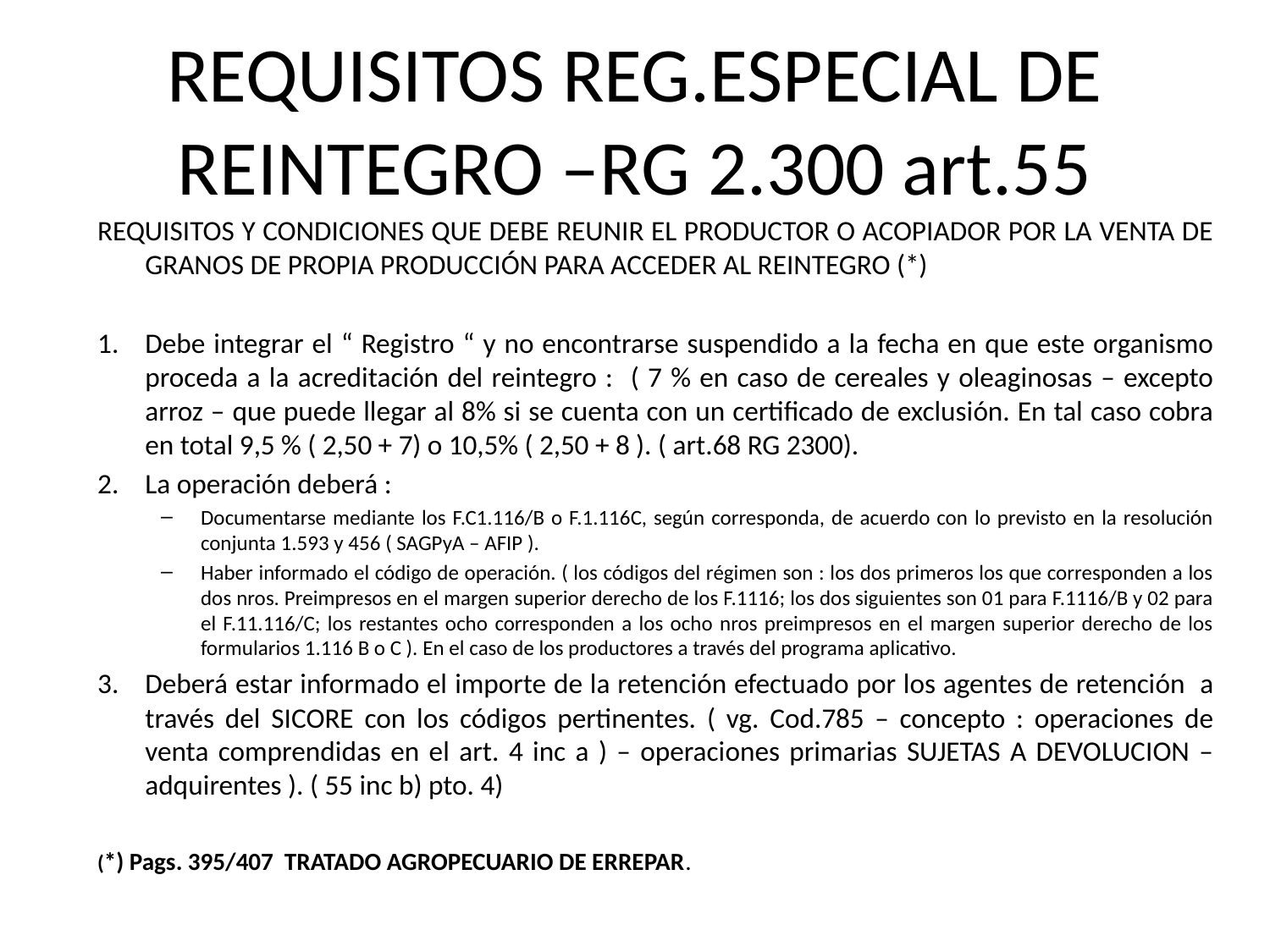

# REQUISITOS REG.ESPECIAL DE REINTEGRO –RG 2.300 art.55
REQUISITOS Y CONDICIONES QUE DEBE REUNIR EL PRODUCTOR O ACOPIADOR POR LA VENTA DE GRANOS DE PROPIA PRODUCCIÓN PARA ACCEDER AL REINTEGRO (*)

Debe integrar el “ Registro “ y no encontrarse suspendido a la fecha en que este organismo proceda a la acreditación del reintegro :  ( 7 % en caso de cereales y oleaginosas – excepto arroz – que puede llegar al 8% si se cuenta con un certificado de exclusión. En tal caso cobra en total 9,5 % ( 2,50 + 7) o 10,5% ( 2,50 + 8 ). ( art.68 RG 2300).
La operación deberá :
Documentarse mediante los F.C1.116/B o F.1.116C, según corresponda, de acuerdo con lo previsto en la resolución conjunta 1.593 y 456 ( SAGPyA – AFIP ).
Haber informado el código de operación. ( los códigos del régimen son : los dos primeros los que corresponden a los dos nros. Preimpresos en el margen superior derecho de los F.1116; los dos siguientes son 01 para F.1116/B y 02 para el F.11.116/C; los restantes ocho corresponden a los ocho nros preimpresos en el margen superior derecho de los formularios 1.116 B o C ). En el caso de los productores a través del programa aplicativo.
Deberá estar informado el importe de la retención efectuado por los agentes de retención  a través del SICORE con los códigos pertinentes. ( vg. Cod.785 – concepto : operaciones de venta comprendidas en el art. 4 inc a ) – operaciones primarias SUJETAS A DEVOLUCION –adquirentes ). ( 55 inc b) pto. 4)

(*) Pags. 395/407  TRATADO AGROPECUARIO DE ERREPAR.

hora a partir de la modificación introducida al art. 9 RG 2300 por RG 3100 ( rige desde 01/07/2011)  los acopiadores y otros intermediarios no podrán compensar las retenciones practicadas  si las operaciones primarias que dieron lugar a esas retenciones no se hallan registradas ante la AFIP conforme el SISTEMA DE REGISTRACION previsto por la RG 2596  ; ver subsiguiente diapositiva.

Nota :  Sólo para los inscriptos en el Registro Fiscal de Operadores de Granos- RFOG RG 2300.